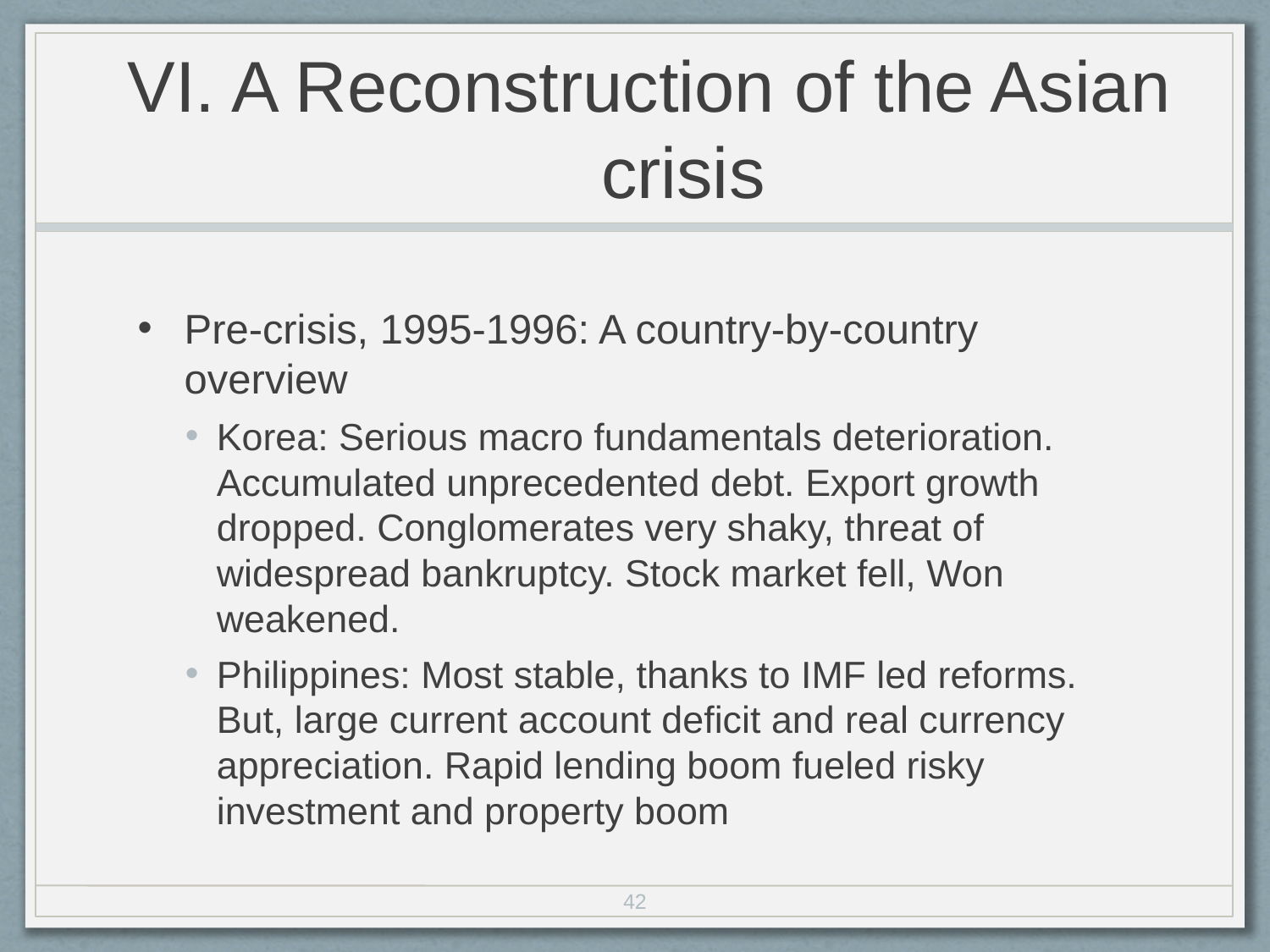

# VI. A Reconstruction of the Asian crisis
Pre-crisis, 1995-1996: A country-by-country overview
Korea: Serious macro fundamentals deterioration. Accumulated unprecedented debt. Export growth dropped. Conglomerates very shaky, threat of widespread bankruptcy. Stock market fell, Won weakened.
Philippines: Most stable, thanks to IMF led reforms. But, large current account deficit and real currency appreciation. Rapid lending boom fueled risky investment and property boom
42